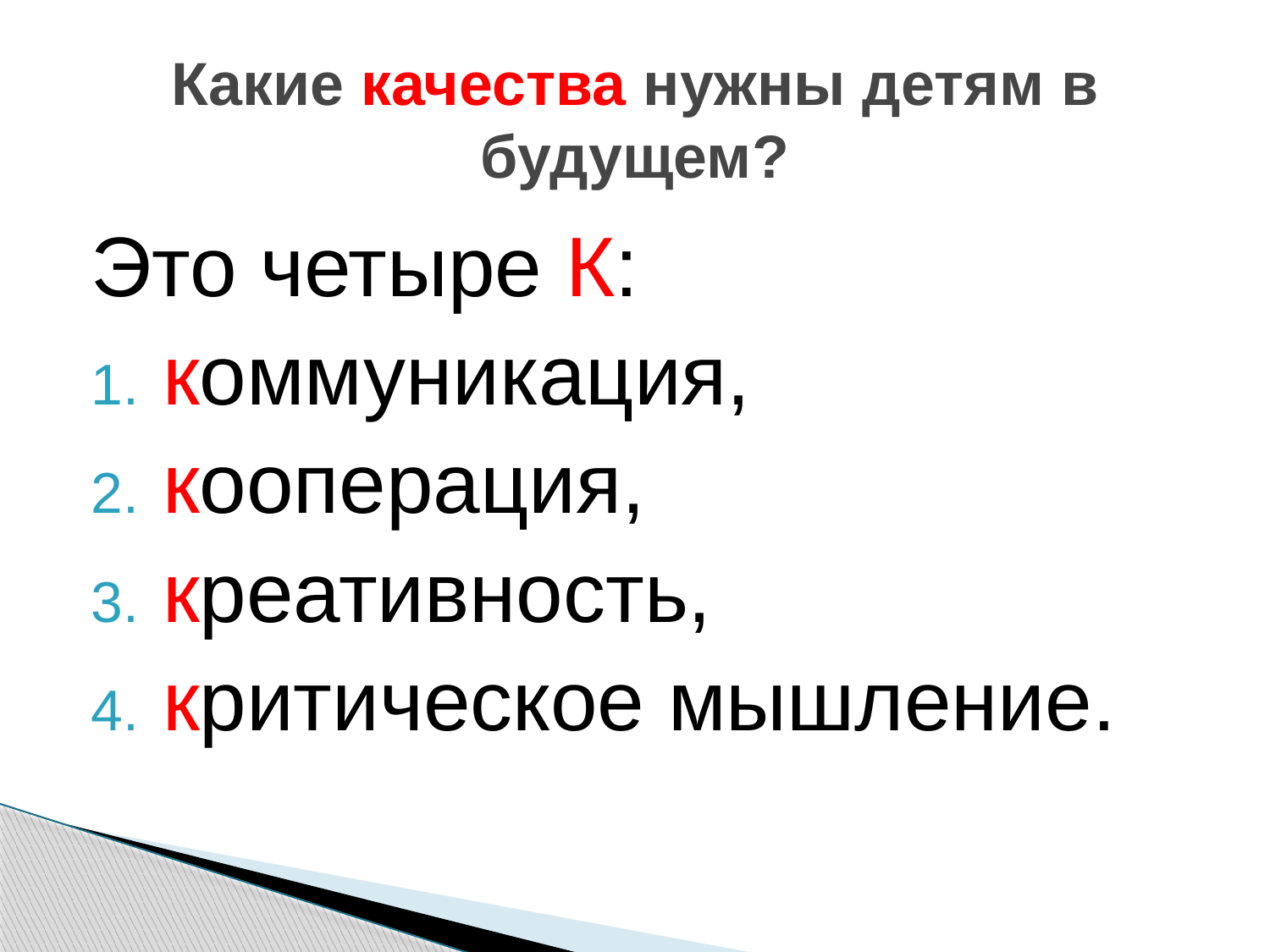

# Какие качества нужны детям в будущем?
Это четыре К:
коммуникация,
кооперация,
креативность,
критическое мышление.